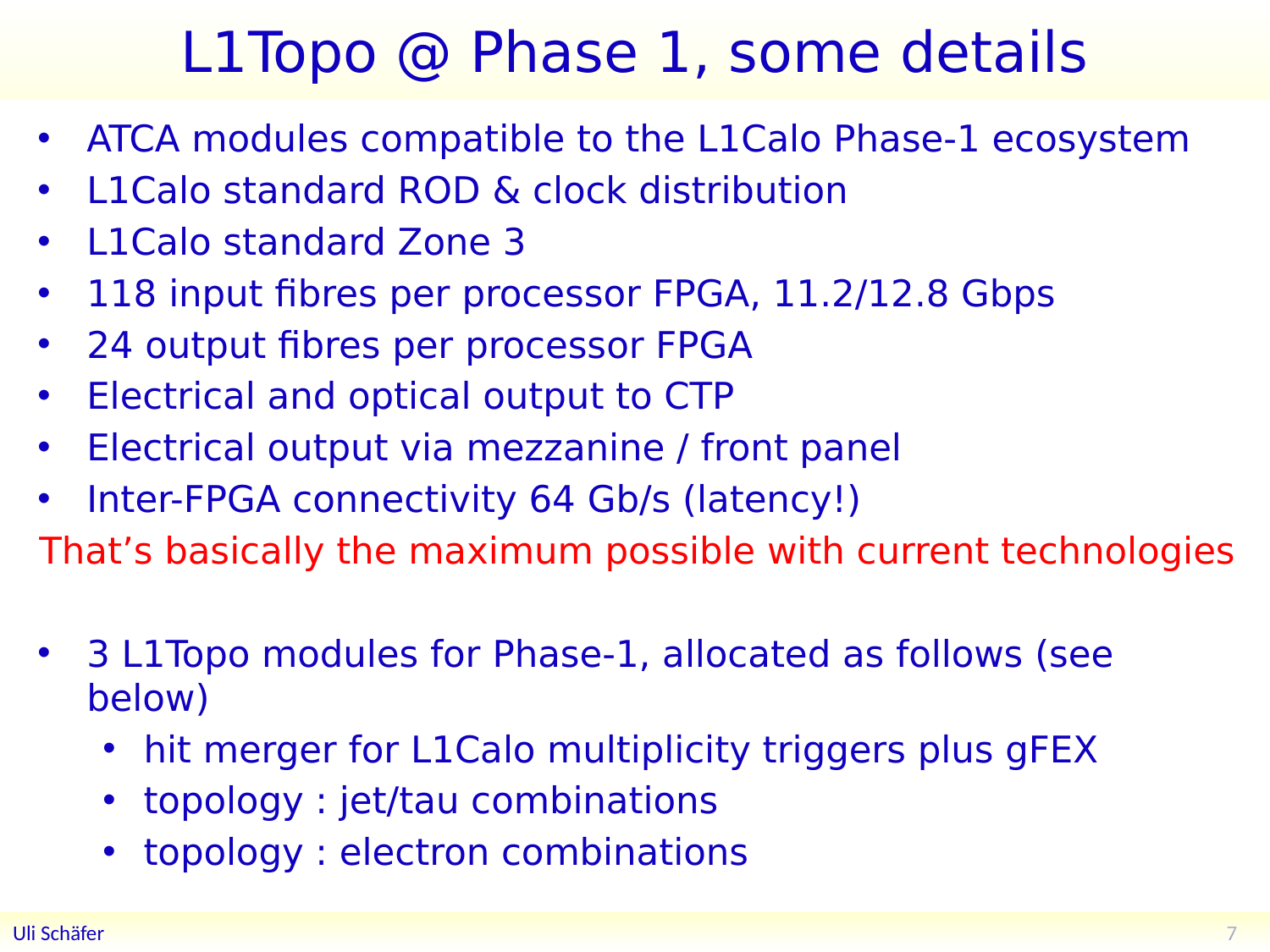

# L1Topo @ Phase 1, some details
ATCA modules compatible to the L1Calo Phase-1 ecosystem
L1Calo standard ROD & clock distribution
L1Calo standard Zone 3
118 input fibres per processor FPGA, 11.2/12.8 Gbps
24 output fibres per processor FPGA
Electrical and optical output to CTP
Electrical output via mezzanine / front panel
Inter-FPGA connectivity 64 Gb/s (latency!)
That’s basically the maximum possible with current technologies

3 L1Topo modules for Phase-1, allocated as follows (see below)
hit merger for L1Calo multiplicity triggers plus gFEX
topology : jet/tau combinations
topology : electron combinations

7
Uli Schäfer